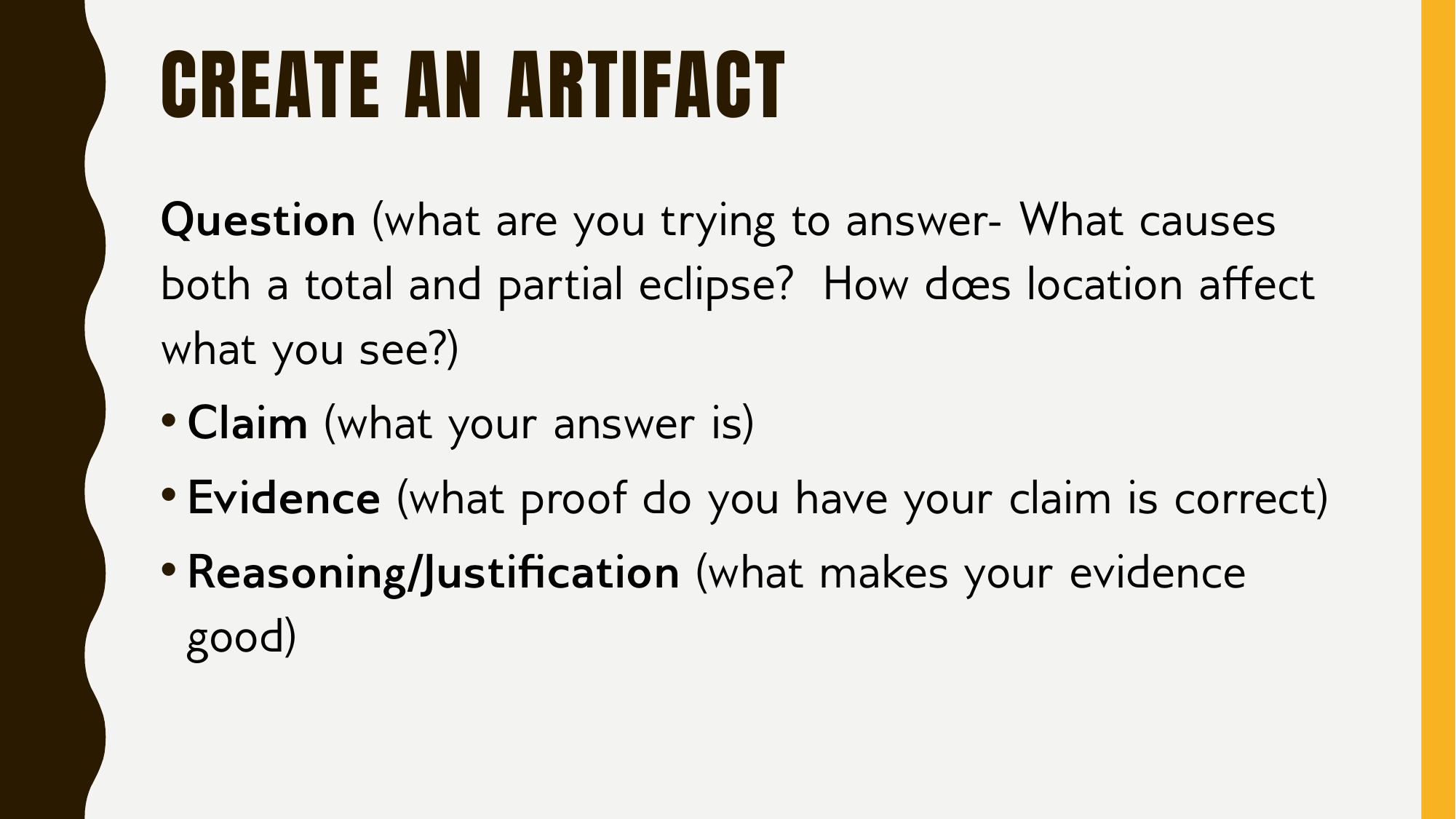

# Create an Artifact
Question (what are you trying to answer- What causes both a total and partial eclipse?  How does location affect what you see?)
Claim (what your answer is)
Evidence (what proof do you have your claim is correct)
Reasoning/Justification (what makes your evidence good)